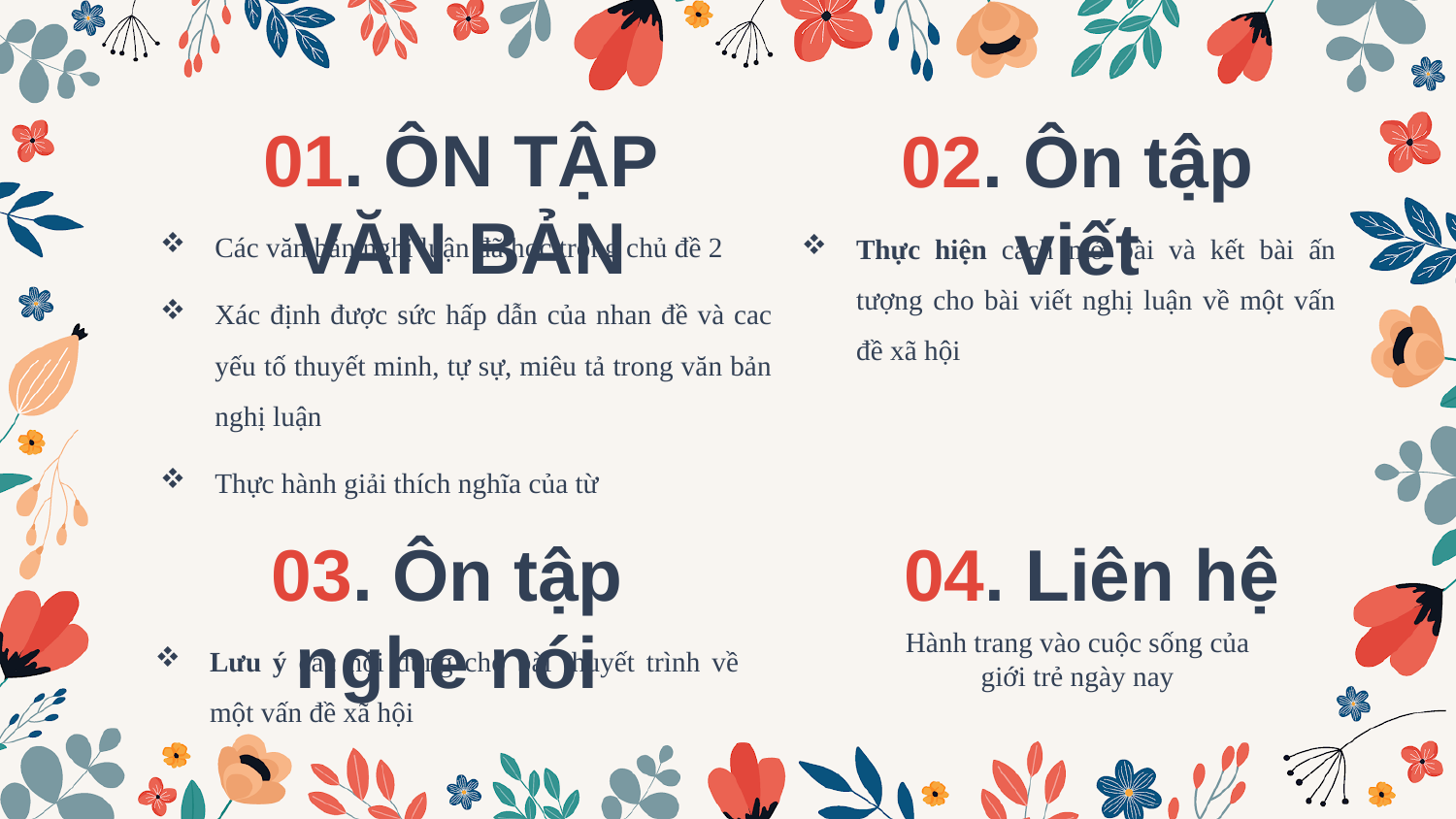

# 01. ÔN TẬP VĂN BẢN
02. Ôn tập viết
Các văn bản nghị luận đã học trong chủ đề 2
Xác định được sức hấp dẫn của nhan đề và cac yếu tố thuyết minh, tự sự, miêu tả trong văn bản nghị luận
Thực hành giải thích nghĩa của từ
Thực hiện cách mở bài và kết bài ấn tượng cho bài viết nghị luận về một vấn đề xã hội
03. Ôn tập nghe nói
04. Liên hệ
Hành trang vào cuộc sống của giới trẻ ngày nay
Lưu ý các nội dung cho bài thuyết trình về một vấn đề xã hội